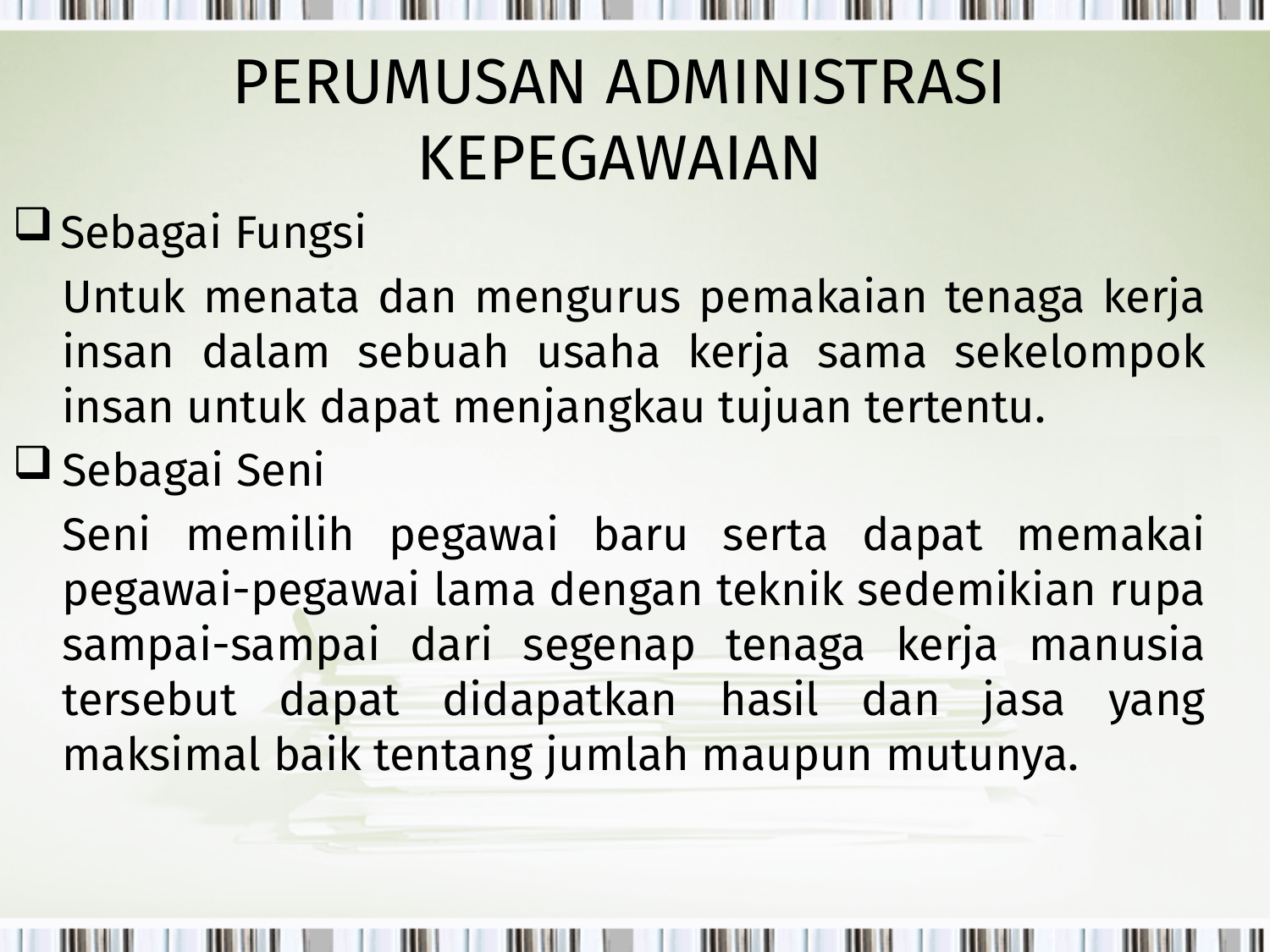

# PERUMUSAN ADMINISTRASI KEPEGAWAIAN
Sebagai Fungsi
Untuk menata dan mengurus pemakaian tenaga kerja insan dalam sebuah usaha kerja sama sekelompok insan untuk dapat menjangkau tujuan tertentu.
Sebagai Seni
Seni memilih pegawai baru serta dapat memakai pegawai-pegawai lama dengan teknik sedemikian rupa sampai-sampai dari segenap tenaga kerja manusia tersebut dapat didapatkan hasil dan jasa yang maksimal baik tentang jumlah maupun mutunya.